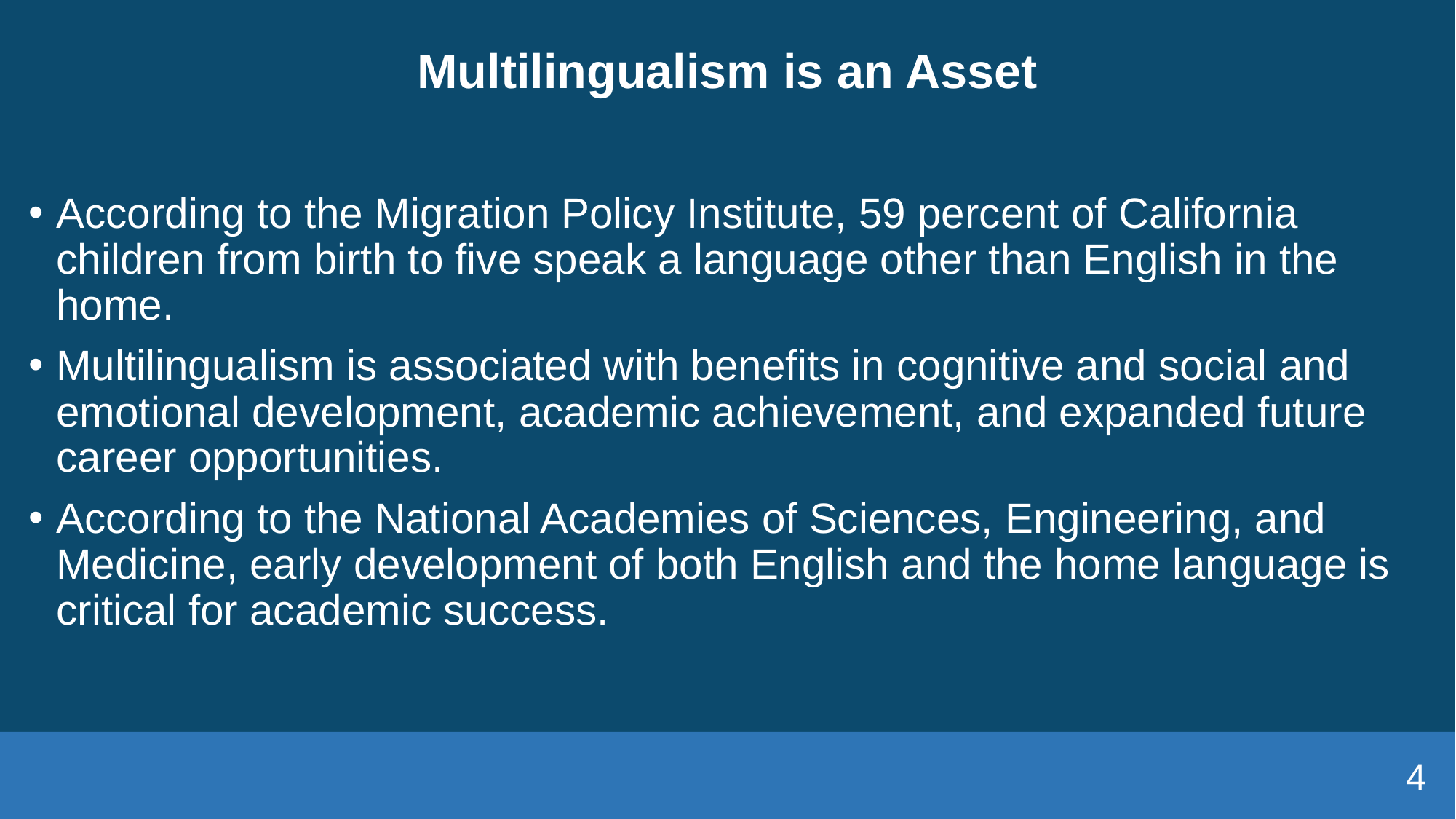

# Multilingualism is an Asset

According to the Migration Policy Institute, 59 percent of California children from birth to five speak a language other than English in the home.
Multilingualism is associated with benefits in cognitive and social and emotional development, academic achievement, and expanded future career opportunities.
According to the National Academies of Sciences, Engineering, and Medicine, early development of both English and the home language is critical for academic success.

4